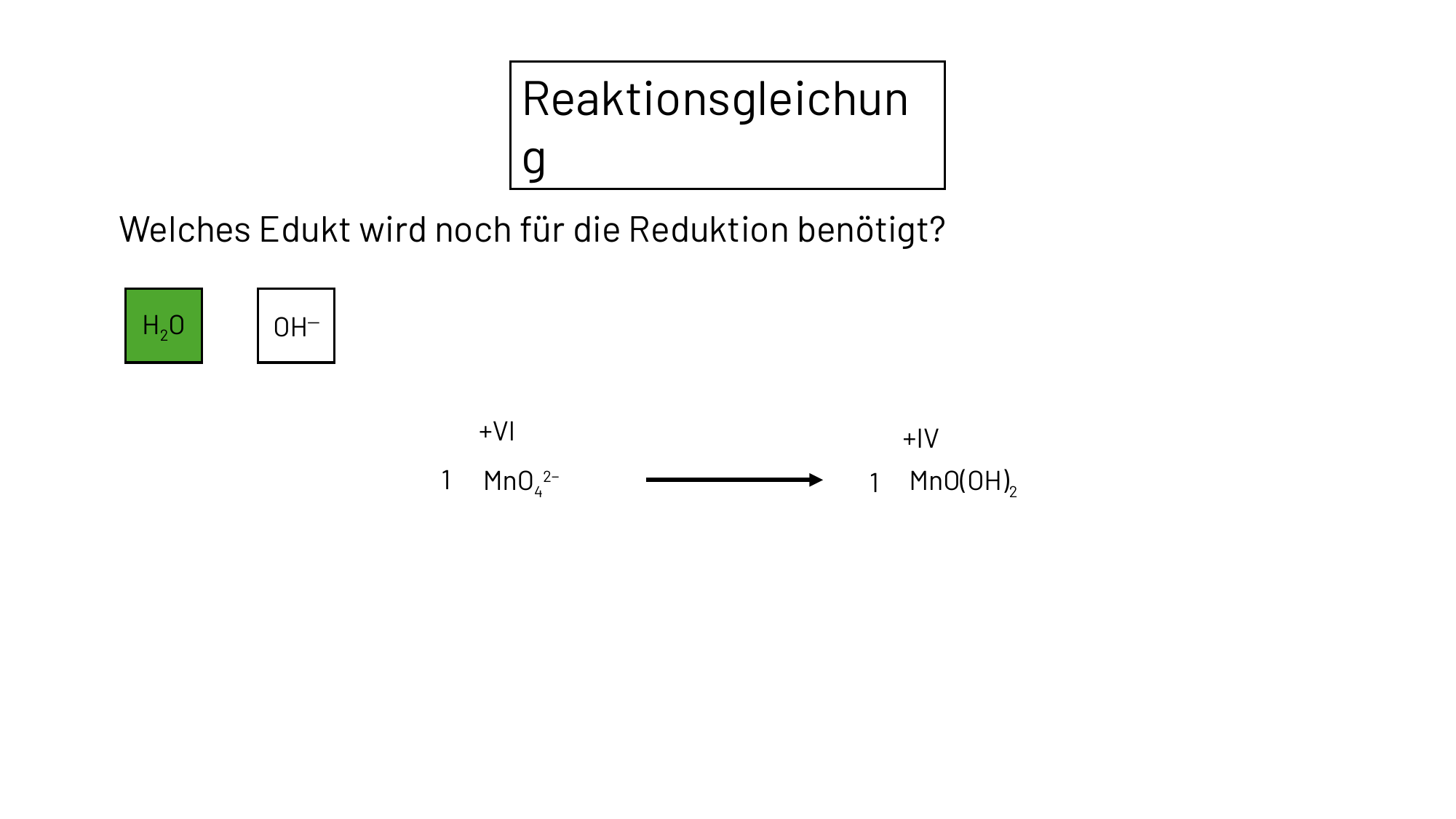

Reaktionsgleichung
Welches Edukt wird noch für die Reduktion benötigt?
H2O
OH─
+VI
+IV
1
MnO42−
MnO(OH)2
1